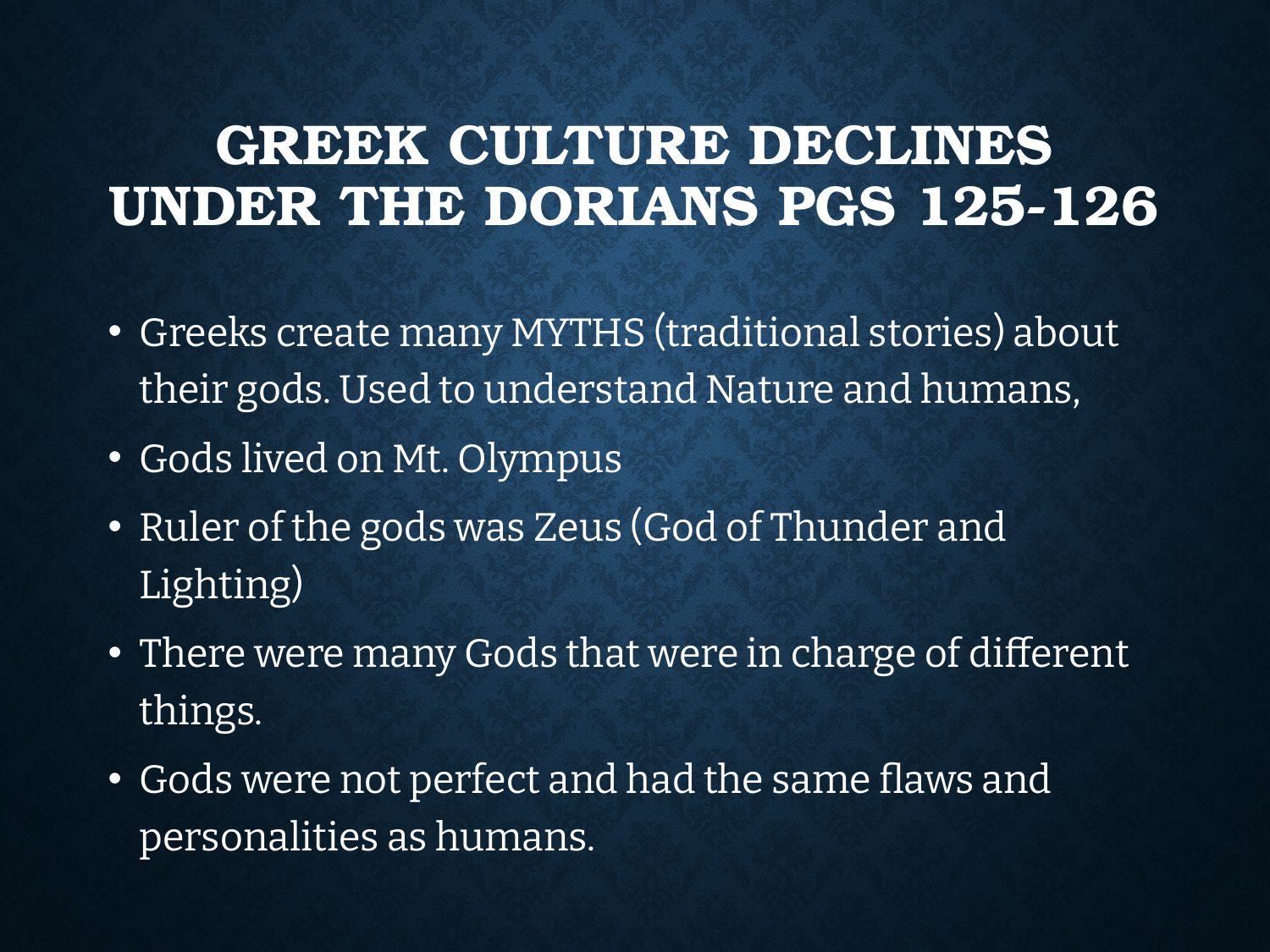

# Greek Culture Declines Under the Dorians pgs 125-126
Greeks create many MYTHS (traditional stories) about their gods. Used to understand Nature and humans,
Gods lived on Mt. Olympus
Ruler of the gods was Zeus (God of Thunder and Lighting)
There were many Gods that were in charge of different things.
Gods were not perfect and had the same flaws and personalities as humans.